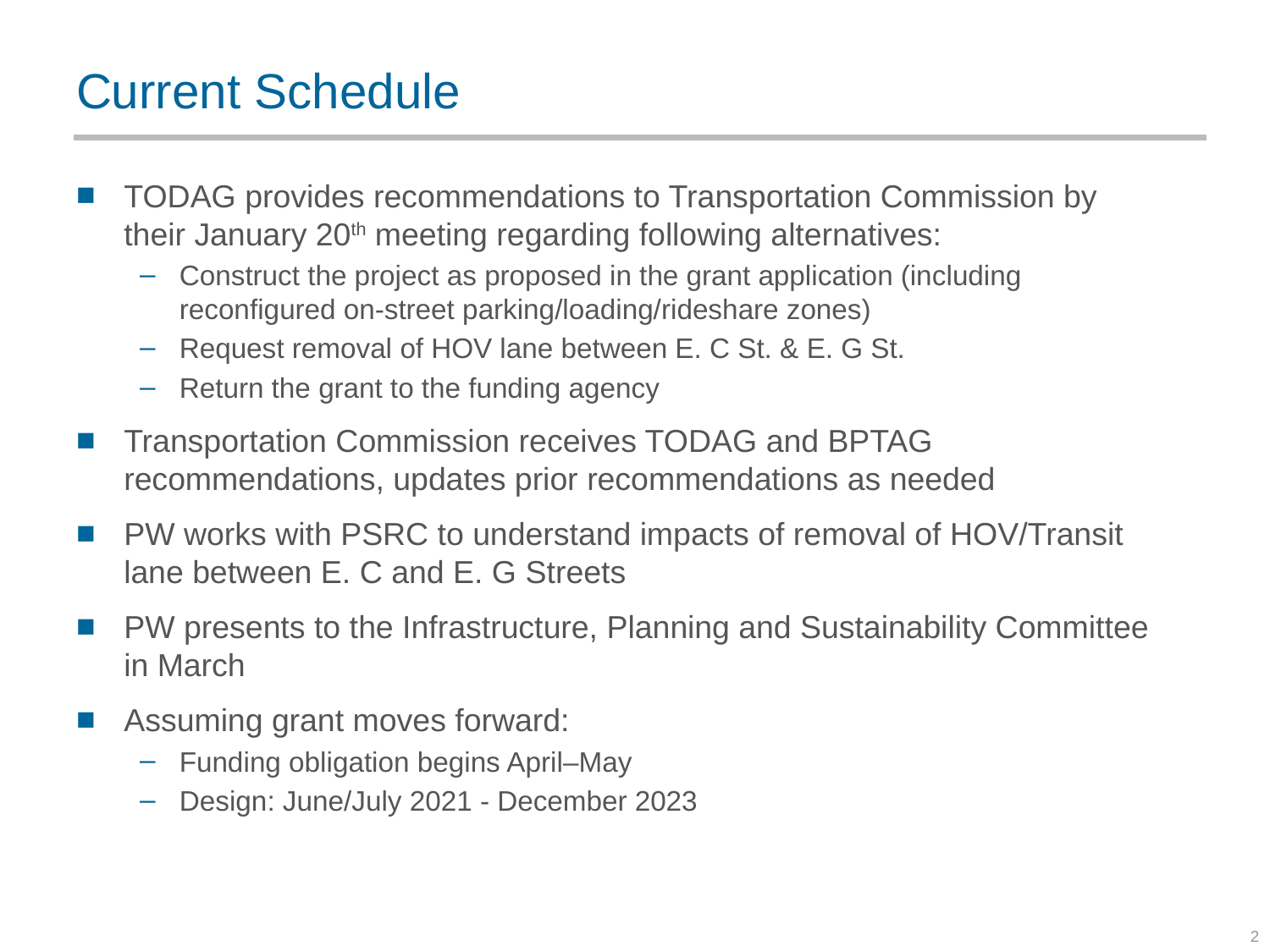

# Current Schedule
TODAG provides recommendations to Transportation Commission by their January 20th meeting regarding following alternatives:
Construct the project as proposed in the grant application (including reconfigured on-street parking/loading/rideshare zones)
Request removal of HOV lane between E. C St. & E. G St.
Return the grant to the funding agency
Transportation Commission receives TODAG and BPTAG recommendations, updates prior recommendations as needed
PW works with PSRC to understand impacts of removal of HOV/Transit lane between E. C and E. G Streets
PW presents to the Infrastructure, Planning and Sustainability Committee in March
Assuming grant moves forward:
Funding obligation begins April–May
Design: June/July 2021 - December 2023

2